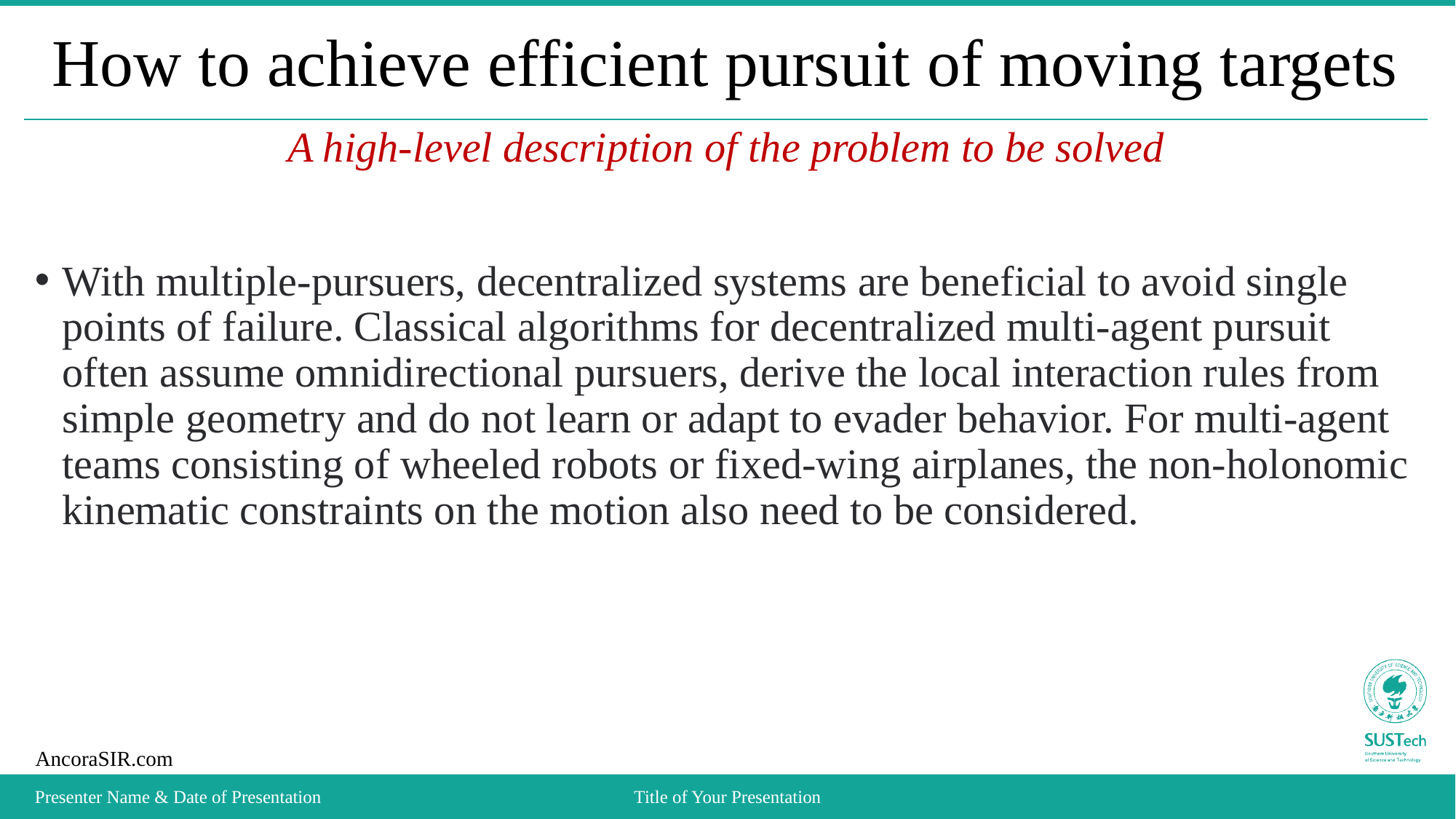

# How to achieve efficient pursuit of moving targets
A high-level description of the problem to be solved

With multiple-pursuers, decentralized systems are beneficial to avoid single points of failure. Classical algorithms for decentralized multi-agent pursuit often assume omnidirectional pursuers, derive the local interaction rules from simple geometry and do not learn or adapt to evader behavior. For multi-agent teams consisting of wheeled robots or fixed-wing airplanes, the non-holonomic kinematic constraints on the motion also need to be considered.
Presenter Name & Date of Presentation
Title of Your Presentation
2